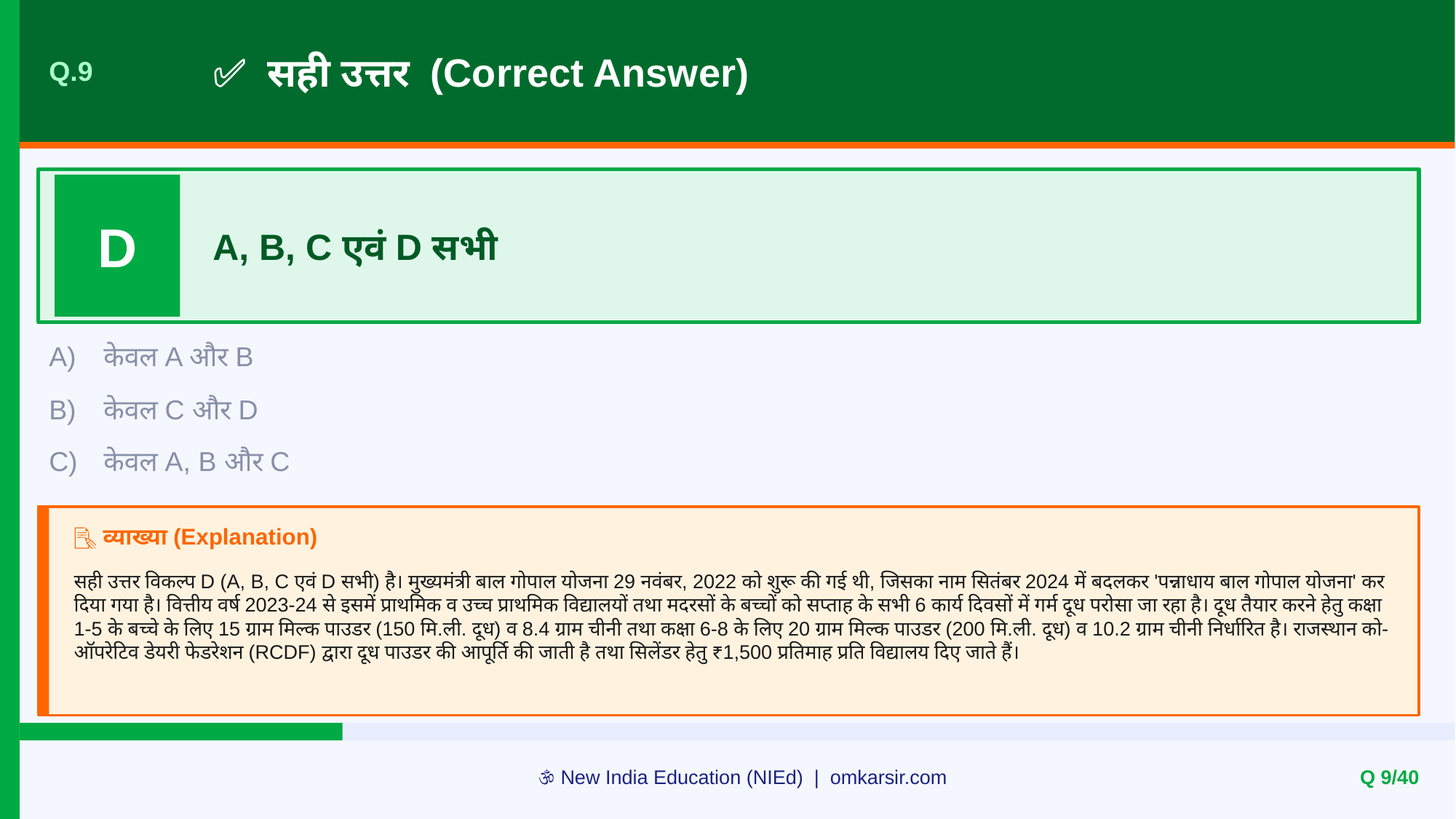

✅  सही उत्तर  (Correct Answer)
Q.9

D
A, B, C एवं D सभी
A)
केवल A और B
B)
केवल C और D
C)
केवल A, B और C

📝 व्याख्या (Explanation)
सही उत्तर विकल्प D (A, B, C एवं D सभी) है। मुख्यमंत्री बाल गोपाल योजना 29 नवंबर, 2022 को शुरू की गई थी, जिसका नाम सितंबर 2024 में बदलकर 'पन्नाधाय बाल गोपाल योजना' कर दिया गया है। वित्तीय वर्ष 2023-24 से इसमें प्राथमिक व उच्च प्राथमिक विद्यालयों तथा मदरसों के बच्चों को सप्ताह के सभी 6 कार्य दिवसों में गर्म दूध परोसा जा रहा है। दूध तैयार करने हेतु कक्षा 1-5 के बच्चे के लिए 15 ग्राम मिल्क पाउडर (150 मि.ली. दूध) व 8.4 ग्राम चीनी तथा कक्षा 6-8 के लिए 20 ग्राम मिल्क पाउडर (200 मि.ली. दूध) व 10.2 ग्राम चीनी निर्धारित है। राजस्थान को-ऑपरेटिव डेयरी फेडरेशन (RCDF) द्वारा दूध पाउडर की आपूर्ति की जाती है तथा सिलेंडर हेतु ₹1,500 प्रतिमाह प्रति विद्यालय दिए जाते हैं।

🕉️ New India Education (NIEd)  |  omkarsir.com
Q 9/40